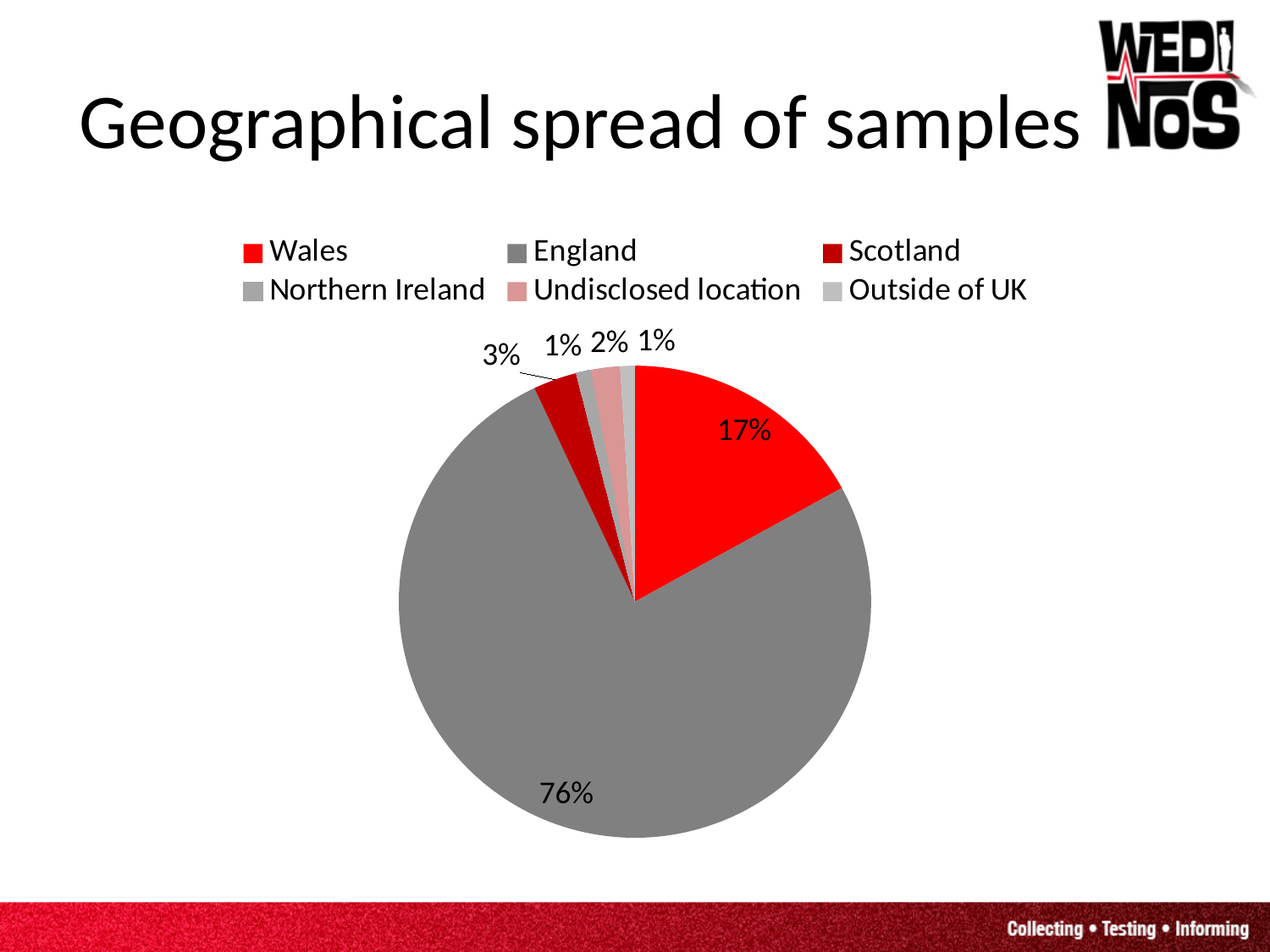

# Geographical spread of samples

### Chart

| Category |  |
|---|---|
| Wales | 17.0 |
| England | 76.0 |
| Scotland | 3.0 |
| Northern Ireland | 1.0 |
| Undisclosed location | 2.0 |
| Outside of UK | 1.0 |